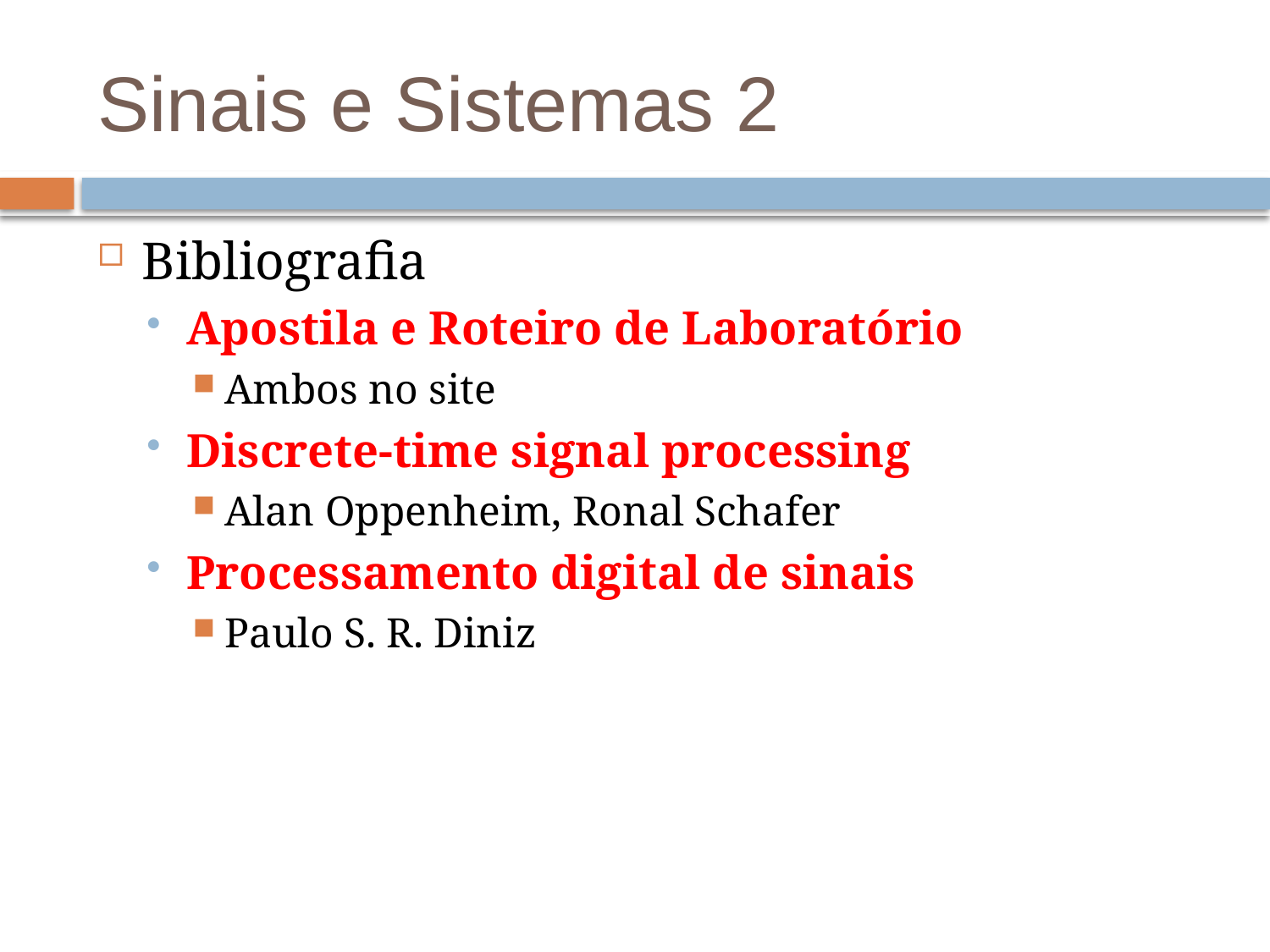

# Sinais e Sistemas 2
Bibliografia
Apostila e Roteiro de Laboratório
Ambos no site
Discrete-time signal processing
Alan Oppenheim, Ronal Schafer
Processamento digital de sinais
Paulo S. R. Diniz